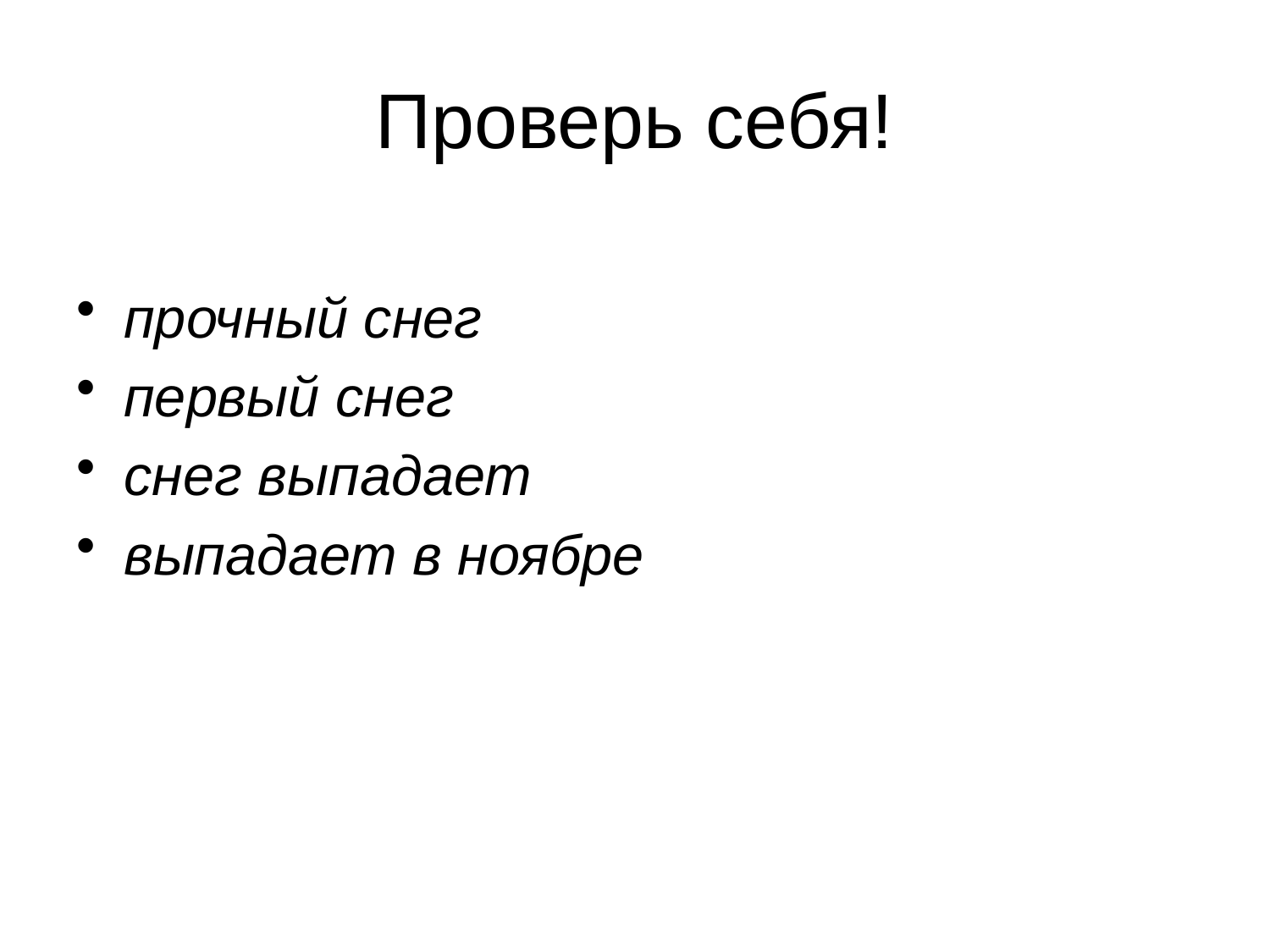

# Проверь себя!
прочный снег
первый снег
снег выпадает
выпадает в ноябре